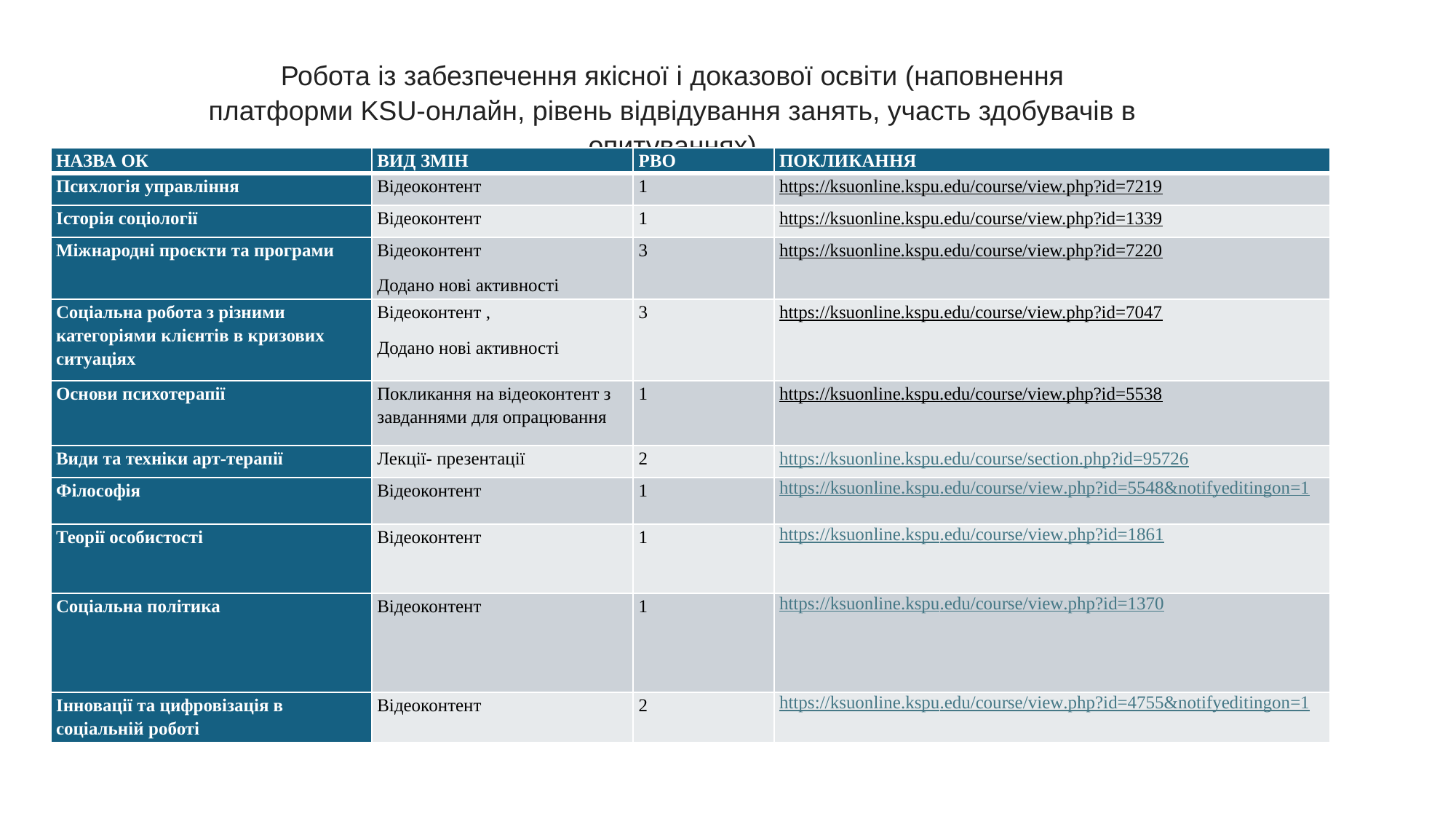

Про звуження МОН місць ліцензованого обсягу та розподіл виділеного ліцензованого обсягу на рівнях вищої освіти для забезпечення створення конкурсних пропозицій вступу 2025 року
Робота із забезпечення якісної і доказової освіти (наповнення платформи KSU-онлайн, рівень відвідування занять, участь здобувачів в опитуваннях)
| НАЗВА ОК | ВИД ЗМІН | РВО | ПОКЛИКАННЯ |
| --- | --- | --- | --- |
| Психлогія управління | Відеоконтент | 1 | https://ksuonline.kspu.edu/course/view.php?id=7219 |
| Історія соціології | Відеоконтент | 1 | https://ksuonline.kspu.edu/course/view.php?id=1339 |
| Міжнародні проєкти та програми | Відеоконтент Додано нові активності | 3 | https://ksuonline.kspu.edu/course/view.php?id=7220 |
| Соціальна робота з різними категоріями клієнтів в кризових ситуаціях | Відеоконтент , Додано нові активності | 3 | https://ksuonline.kspu.edu/course/view.php?id=7047 |
| Основи психотерапії | Покликання на відеоконтент з завданнями для опрацювання | 1 | https://ksuonline.kspu.edu/course/view.php?id=5538 |
| Види та техніки арт-терапії | Лекції- презентації | 2 | https://ksuonline.kspu.edu/course/section.php?id=95726 |
| Філософія | Відеоконтент | 1 | https://ksuonline.kspu.edu/course/view.php?id=5548&notifyeditingon=1 |
| Теорії особистості | Відеоконтент | 1 | https://ksuonline.kspu.edu/course/view.php?id=1861 |
| Соціальна політика | Відеоконтент | 1 | https://ksuonline.kspu.edu/course/view.php?id=1370 |
| Інновації та цифровізація в соціальній роботі | Відеоконтент | 2 | https://ksuonline.kspu.edu/course/view.php?id=4755&notifyeditingon=1 |